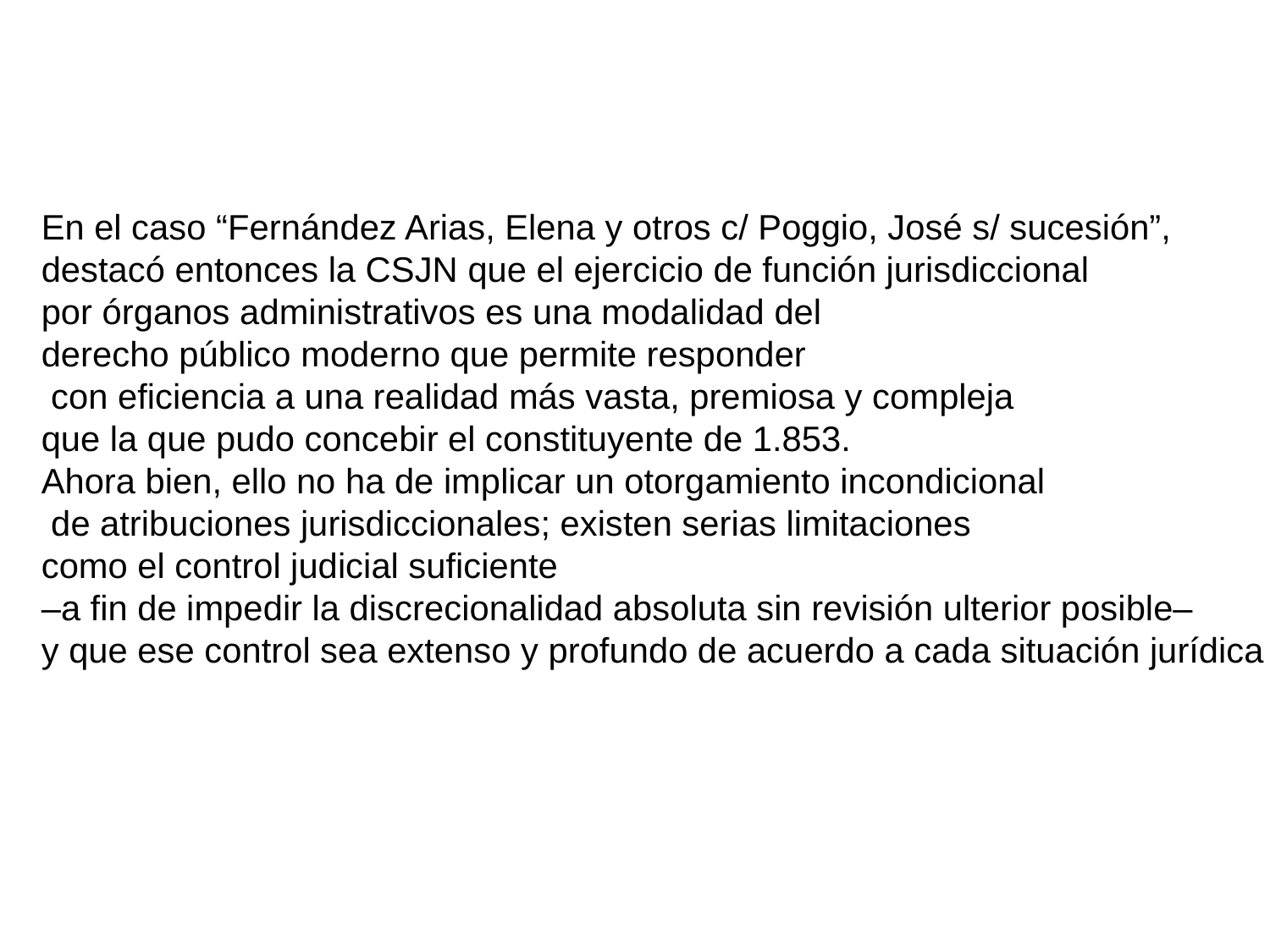

En el caso “Fernández Arias, Elena y otros c/ Poggio, José s/ sucesión”,
destacó entonces la CSJN que el ejercicio de función jurisdiccional
por órganos administrativos es una modalidad del
derecho público moderno que permite responder
 con eficiencia a una realidad más vasta, premiosa y compleja
que la que pudo concebir el constituyente de 1.853.
Ahora bien, ello no ha de implicar un otorgamiento incondicional
 de atribuciones jurisdiccionales; existen serias limitaciones
como el control judicial suficiente
–a fin de impedir la discrecionalidad absoluta sin revisión ulterior posible–
y que ese control sea extenso y profundo de acuerdo a cada situación jurídica